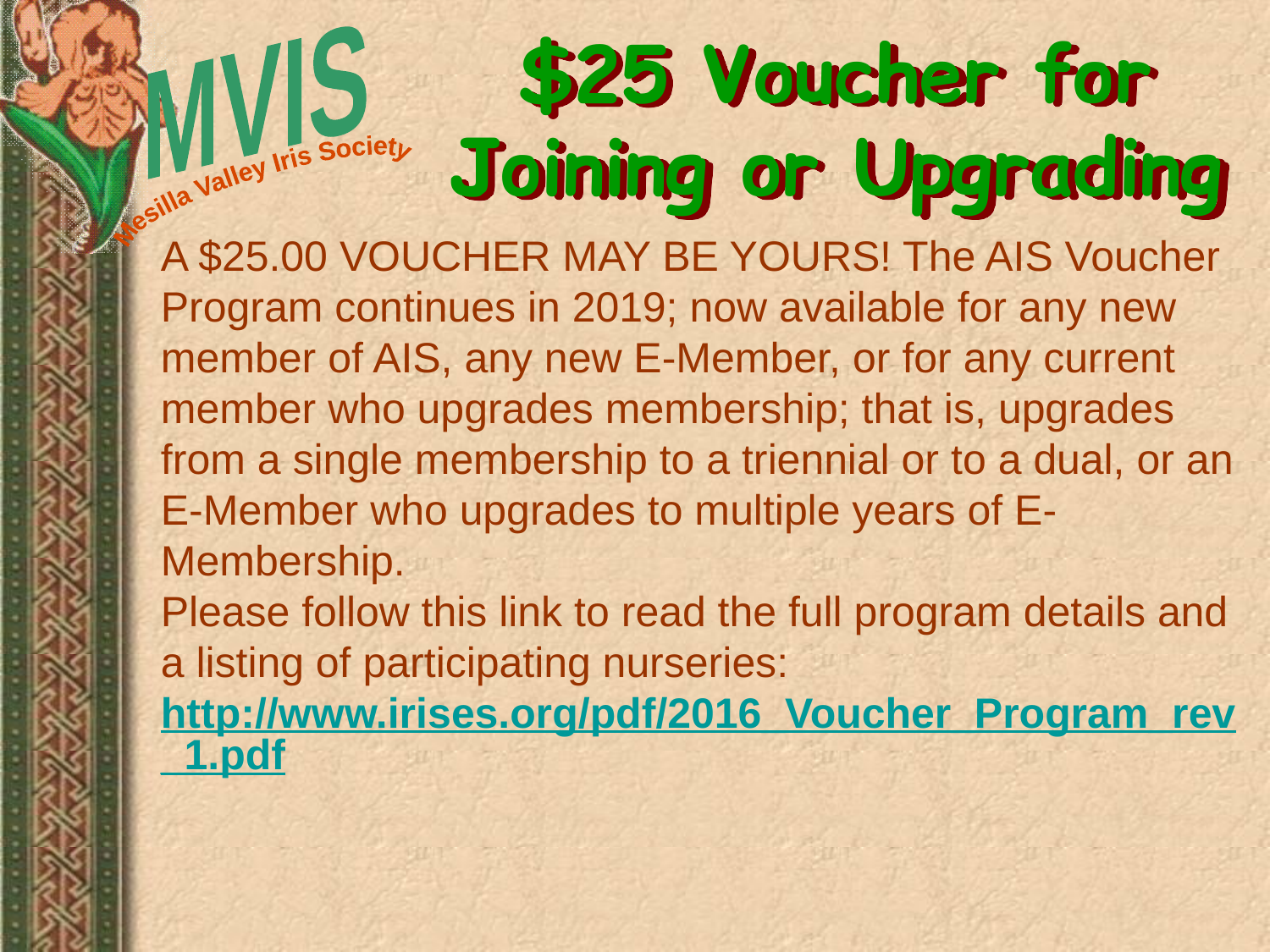

# $25 Voucher for Joining or Upgrading
A $25.00 VOUCHER MAY BE YOURS! The AIS Voucher Program continues in 2019; now available for any new member of AIS, any new E-Member, or for any current member who upgrades membership; that is, upgrades from a single membership to a triennial or to a dual, or an E-Member who upgrades to multiple years of E-Membership.
Please follow this link to read the full program details and a listing of participating nurseries: http://www.irises.org/pdf/2016_Voucher_Program_rev_1.pdf